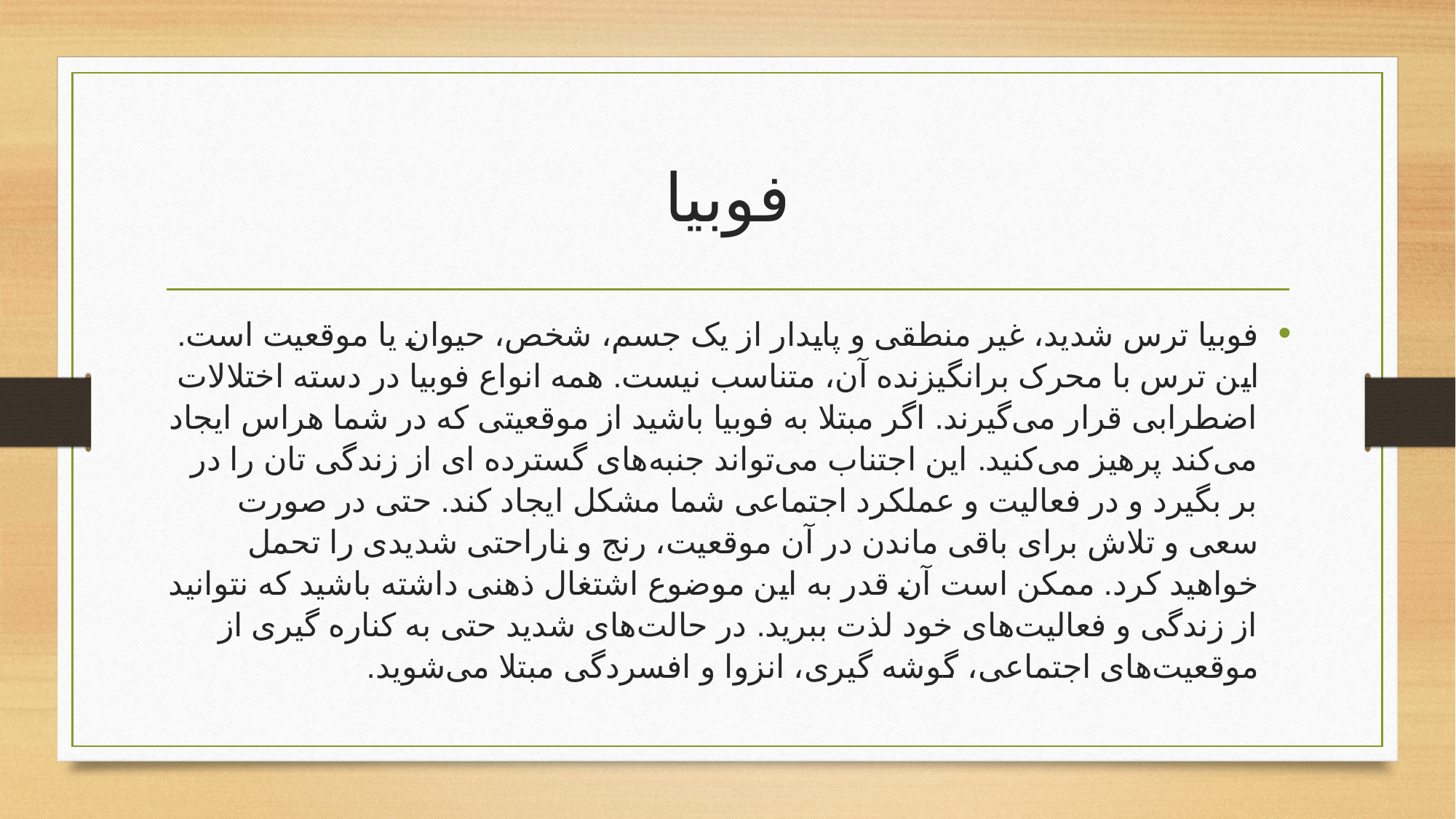

# فوبيا
فوبیا ترس شدید، غیر منطقی و پایدار از یک جسم، شخص، حیوان یا موقعیت است. این ترس با محرک برانگیزنده آن، متناسب نیست. همه انواع فوبیا در دسته اختلالات اضطرابی قرار می‌گیرند. اگر مبتلا به فوبیا باشید از موقعیتی که در شما هراس ایجاد می‌کند پرهیز می‌کنید. این اجتناب می‌تواند جنبه‌های گسترده ای از زندگی تان را در بر بگیرد و در فعالیت و عملکرد اجتماعی شما مشکل ایجاد کند. حتی در صورت سعی و تلاش برای باقی ماندن در آن موقعیت، رنج و ناراحتی شدیدی را تحمل خواهید کرد. ممکن است آن قدر به این موضوع اشتغال ذهنی داشته باشید که نتوانید از زندگی و فعالیت‌های خود لذت ببرید. در حالت‌های شدید حتی به کناره گیری از موقعیت‌های اجتماعی، گوشه گیری، انزوا و افسردگی مبتلا می‌شوید.